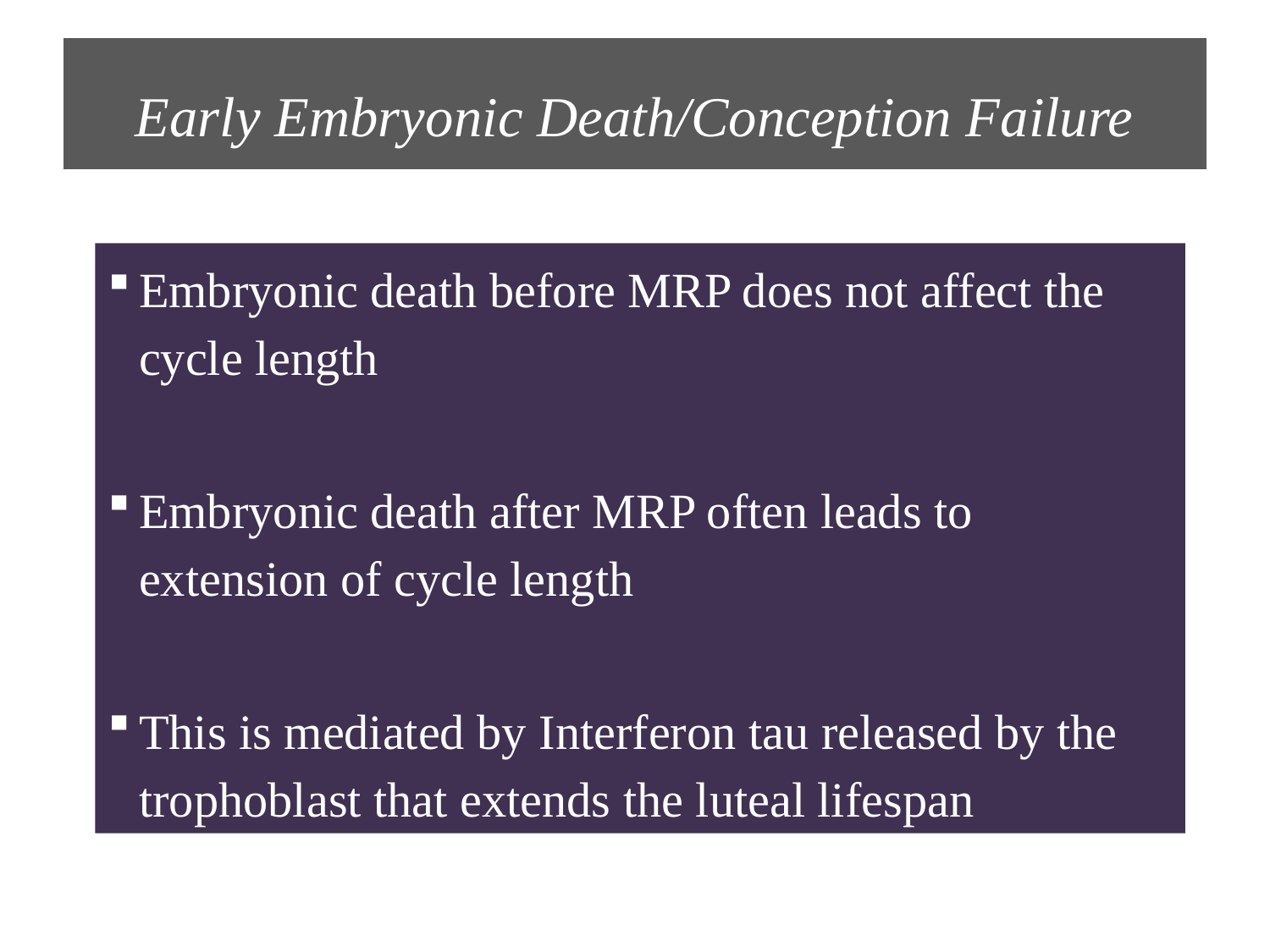

# Early Embryonic Death/Conception Failure
Embryonic death before MRP does not affect the cycle length
Embryonic death after MRP often leads to extension of cycle length
This is mediated by Interferon tau released by the trophoblast that extends the luteal lifespan